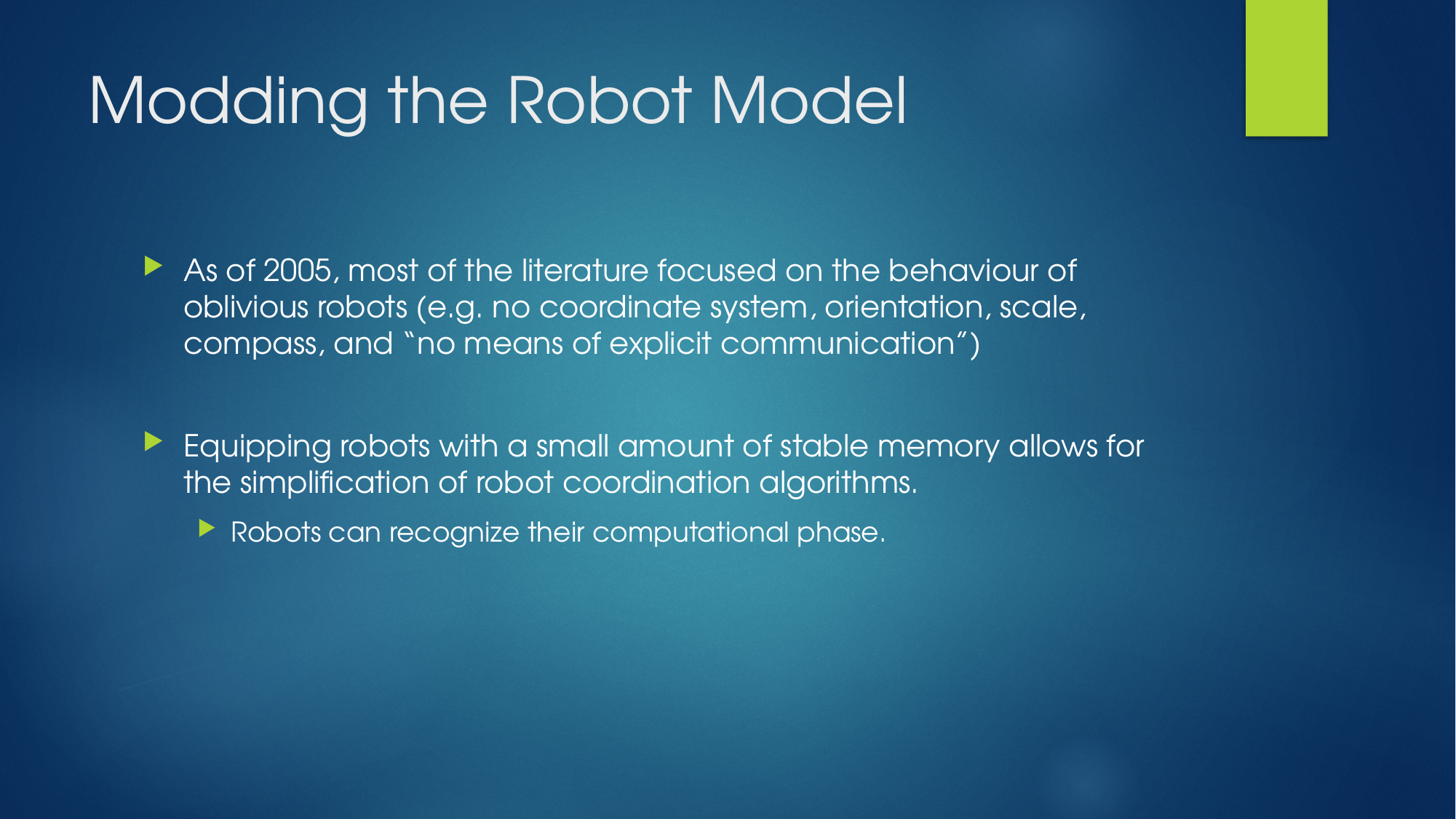

# Modding the Robot Model
As of 2005, most of the literature focused on the behaviour of oblivious robots (e.g. no coordinate system, orientation, scale, compass, and “no means of explicit communication”)

Equipping robots with a small amount of stable memory allows for the simplification of robot coordination algorithms.
Robots can recognize their computational phase.